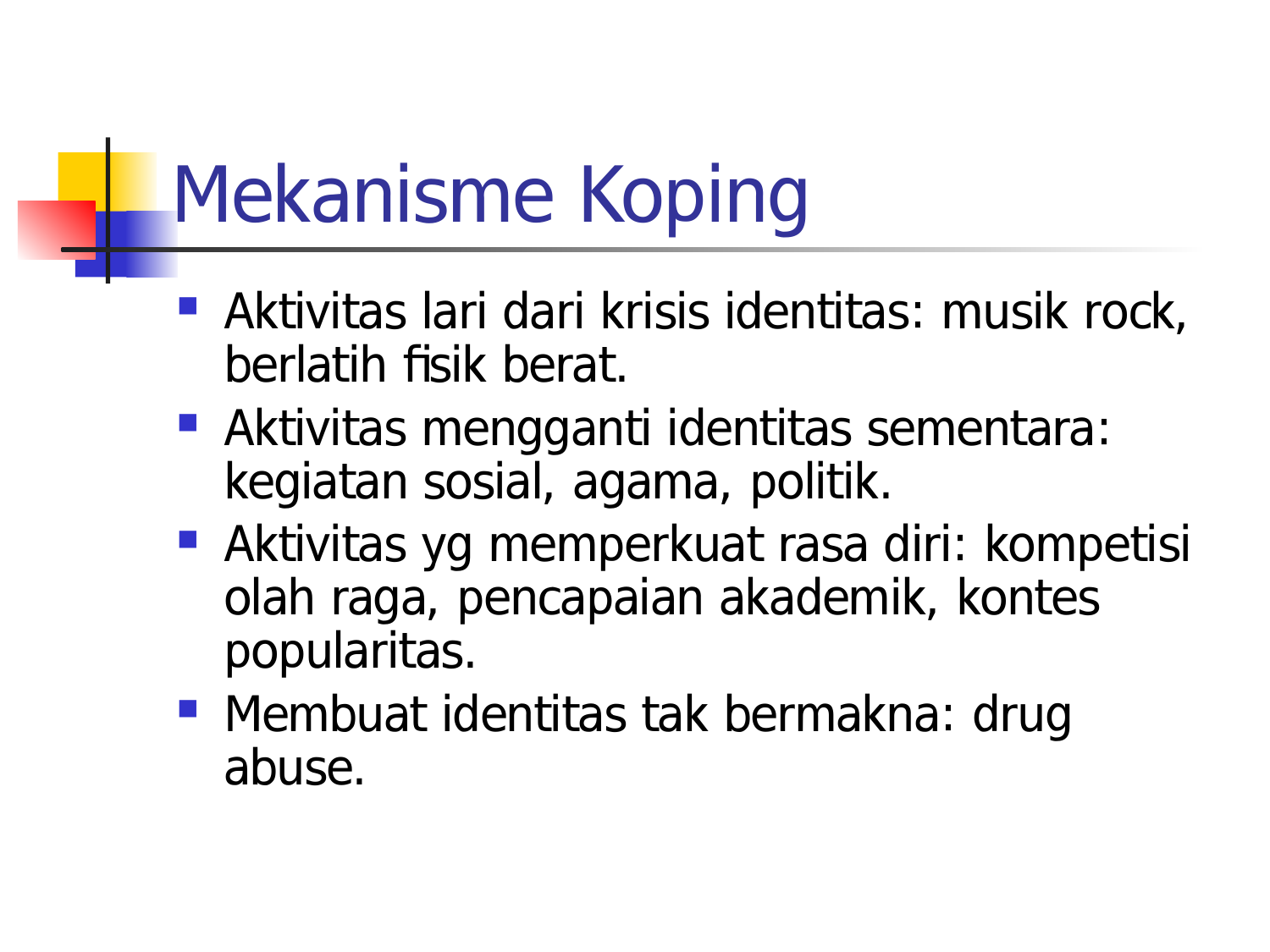

# Mekanisme Koping
Aktivitas lari dari krisis identitas: musik rock, berlatih fisik berat.
Aktivitas mengganti identitas sementara: kegiatan sosial, agama, politik.
Aktivitas yg memperkuat rasa diri: kompetisi olah raga, pencapaian akademik, kontes popularitas.
Membuat identitas tak bermakna: drug abuse.